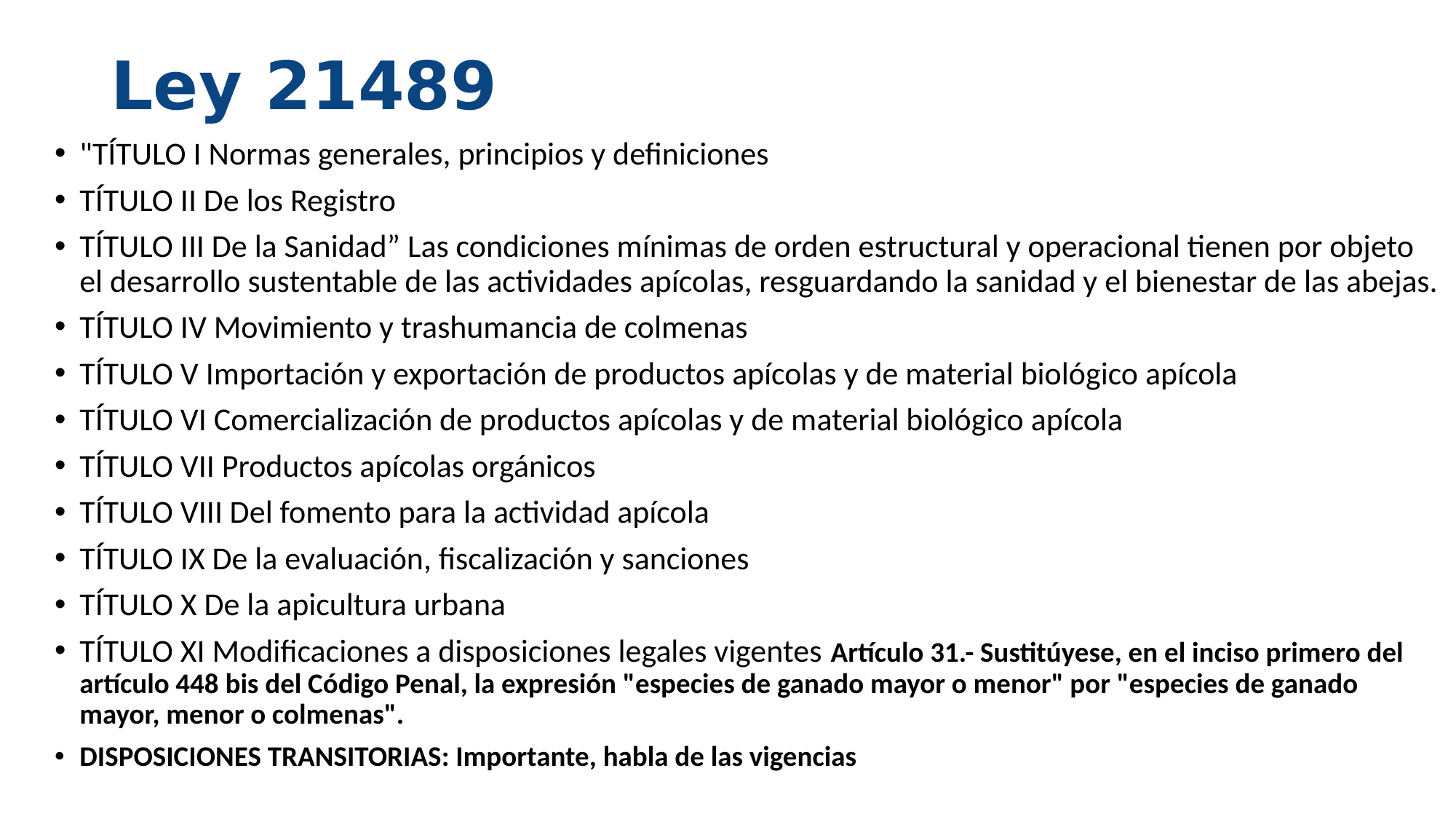

# Ley 21489
"TÍTULO I Normas generales, principios y definiciones
TÍTULO II De los Registro
TÍTULO III De la Sanidad” Las condiciones mínimas de orden estructural y operacional tienen por objeto el desarrollo sustentable de las actividades apícolas, resguardando la sanidad y el bienestar de las abejas.
TÍTULO IV Movimiento y trashumancia de colmenas
TÍTULO V Importación y exportación de productos apícolas y de material biológico apícola
TÍTULO VI Comercialización de productos apícolas y de material biológico apícola
TÍTULO VII Productos apícolas orgánicos
TÍTULO VIII Del fomento para la actividad apícola
TÍTULO IX De la evaluación, fiscalización y sanciones
TÍTULO X De la apicultura urbana
TÍTULO XI Modificaciones a disposiciones legales vigentes Artículo 31.- Sustitúyese, en el inciso primero del artículo 448 bis del Código Penal, la expresión "especies de ganado mayor o menor" por "especies de ganado mayor, menor o colmenas".
DISPOSICIONES TRANSITORIAS: Importante, habla de las vigencias